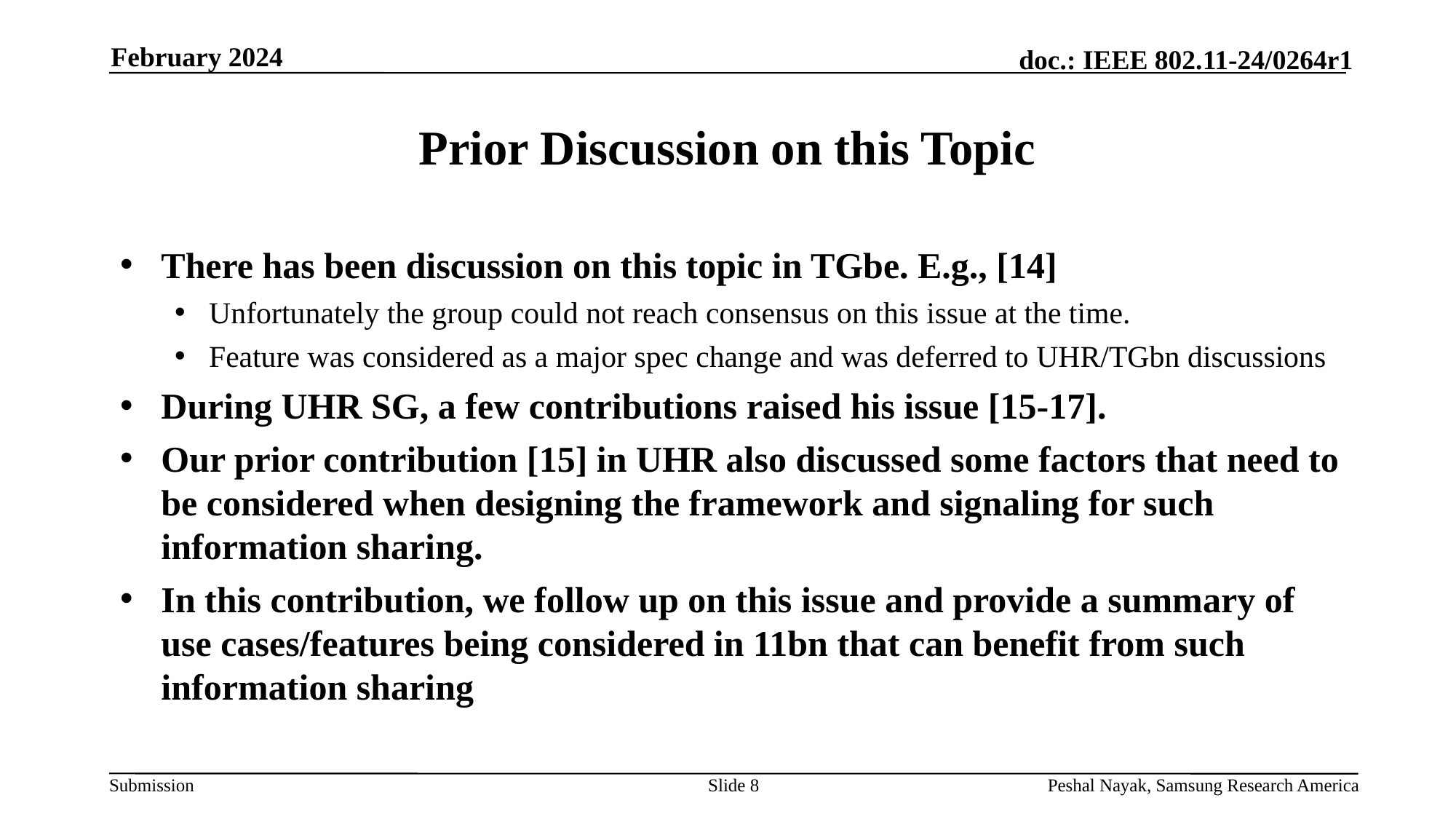

February 2024
# Prior Discussion on this Topic
There has been discussion on this topic in TGbe. E.g., [14]
Unfortunately the group could not reach consensus on this issue at the time.
Feature was considered as a major spec change and was deferred to UHR/TGbn discussions
During UHR SG, a few contributions raised his issue [15-17].
Our prior contribution [15] in UHR also discussed some factors that need to be considered when designing the framework and signaling for such information sharing.
In this contribution, we follow up on this issue and provide a summary of use cases/features being considered in 11bn that can benefit from such information sharing

Slide 8
Peshal Nayak, Samsung Research America